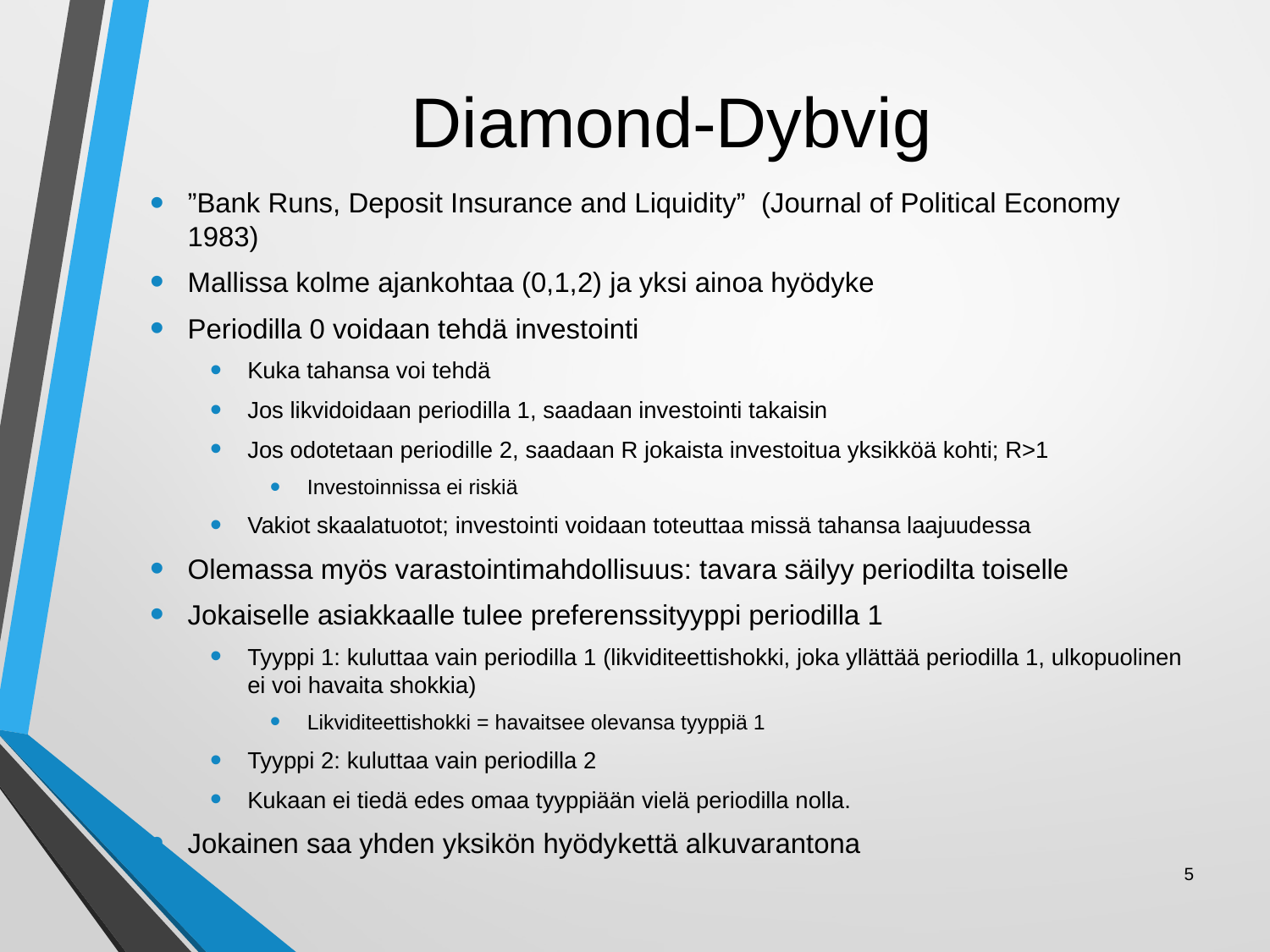

# Diamond-Dybvig
”Bank Runs, Deposit Insurance and Liquidity”  (Journal of Political Economy 1983)
Mallissa kolme ajankohtaa (0,1,2) ja yksi ainoa hyödyke
Periodilla 0 voidaan tehdä investointi
Kuka tahansa voi tehdä
Jos likvidoidaan periodilla 1, saadaan investointi takaisin
Jos odotetaan periodille 2, saadaan R jokaista investoitua yksikköä kohti; R>1
Investoinnissa ei riskiä
Vakiot skaalatuotot; investointi voidaan toteuttaa missä tahansa laajuudessa
Olemassa myös varastointimahdollisuus: tavara säilyy periodilta toiselle
Jokaiselle asiakkaalle tulee preferenssityyppi periodilla 1
Tyyppi 1: kuluttaa vain periodilla 1 (likviditeettishokki, joka yllättää periodilla 1, ulkopuolinen ei voi havaita shokkia)
Likviditeettishokki = havaitsee olevansa tyyppiä 1
Tyyppi 2: kuluttaa vain periodilla 2
Kukaan ei tiedä edes omaa tyyppiään vielä periodilla nolla.
Jokainen saa yhden yksikön hyödykettä alkuvarantona

5